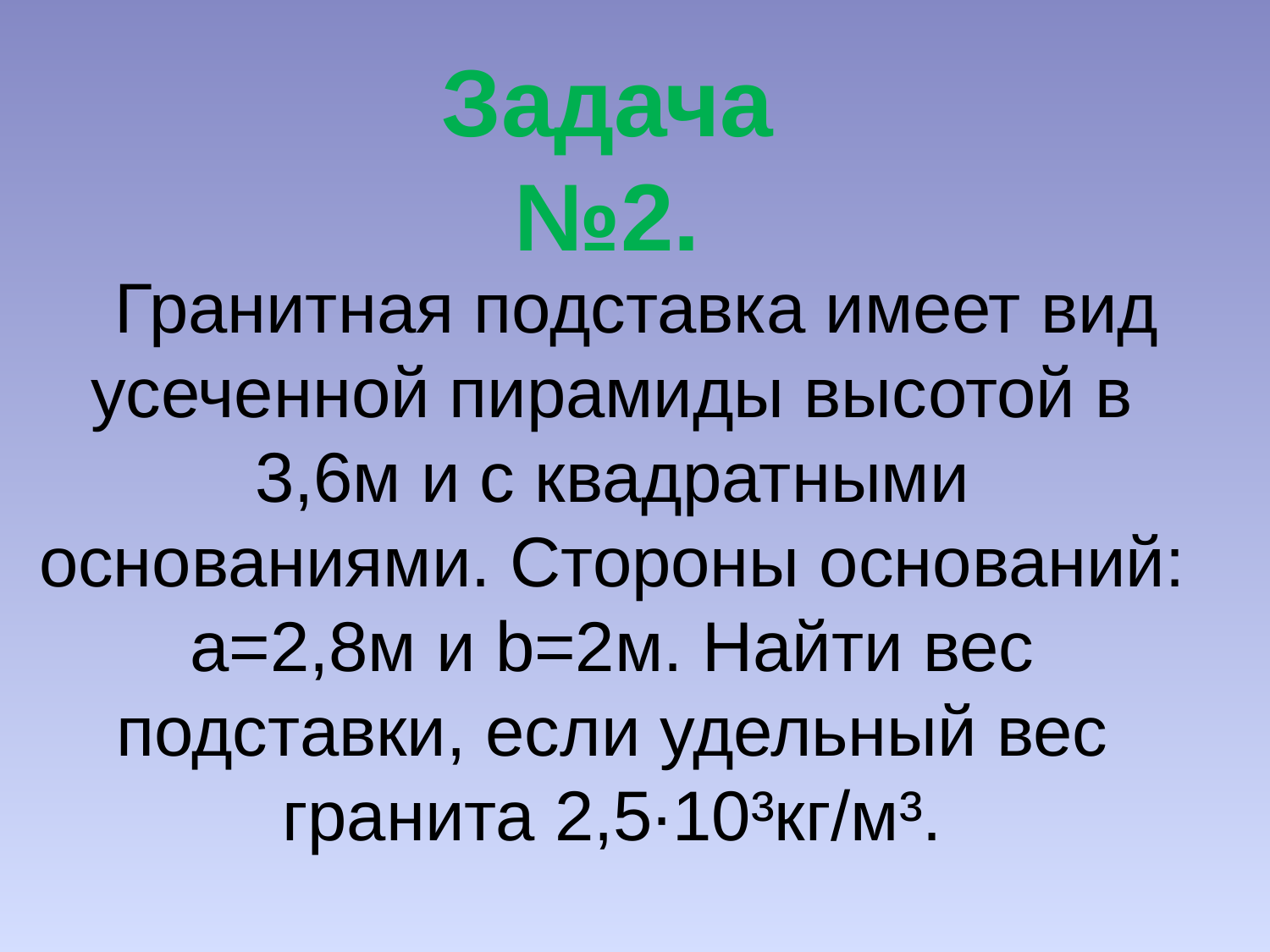

# Задача №2.
Гранитная подставка имеет вид усеченной пирамиды высотой в 3,6м и с квадратными основаниями. Стороны оснований: а=2,8м и b=2м. Найти вес подставки, если удельный вес гранита 2,5∙10³кг/м³.